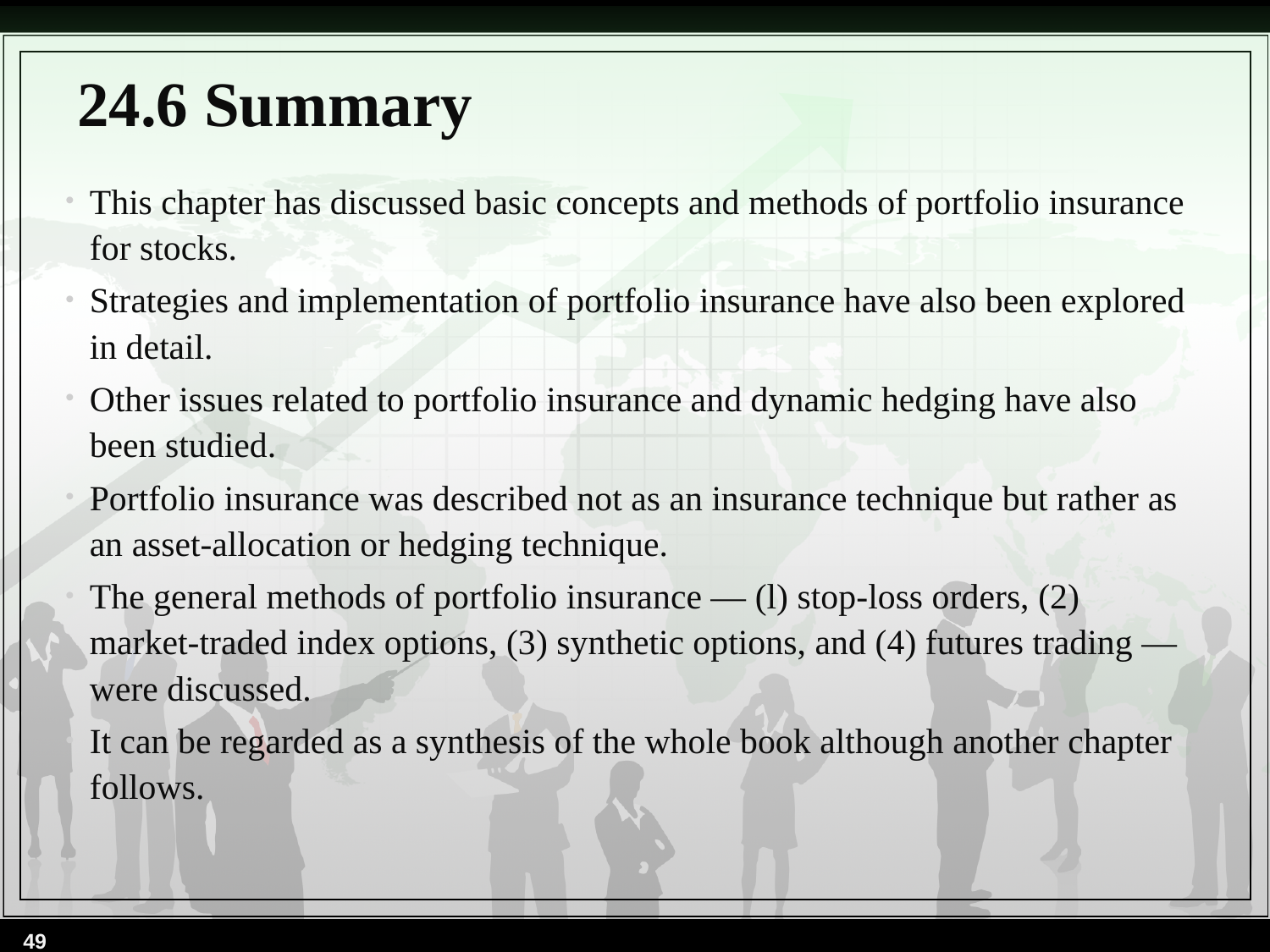

# 24.6 Summary
This chapter has discussed basic concepts and methods of portfolio insurance for stocks.
Strategies and implementation of portfolio insurance have also been explored in detail.
Other issues related to portfolio insurance and dynamic hedging have also been studied.
Portfolio insurance was described not as an insurance technique but rather as an asset-allocation or hedging technique.
The general methods of portfolio insurance — (l) stop-loss orders, (2) market-traded index options, (3) synthetic options, and (4) futures trading — were discussed.
It can be regarded as a synthesis of the whole book although another chapter follows.
49